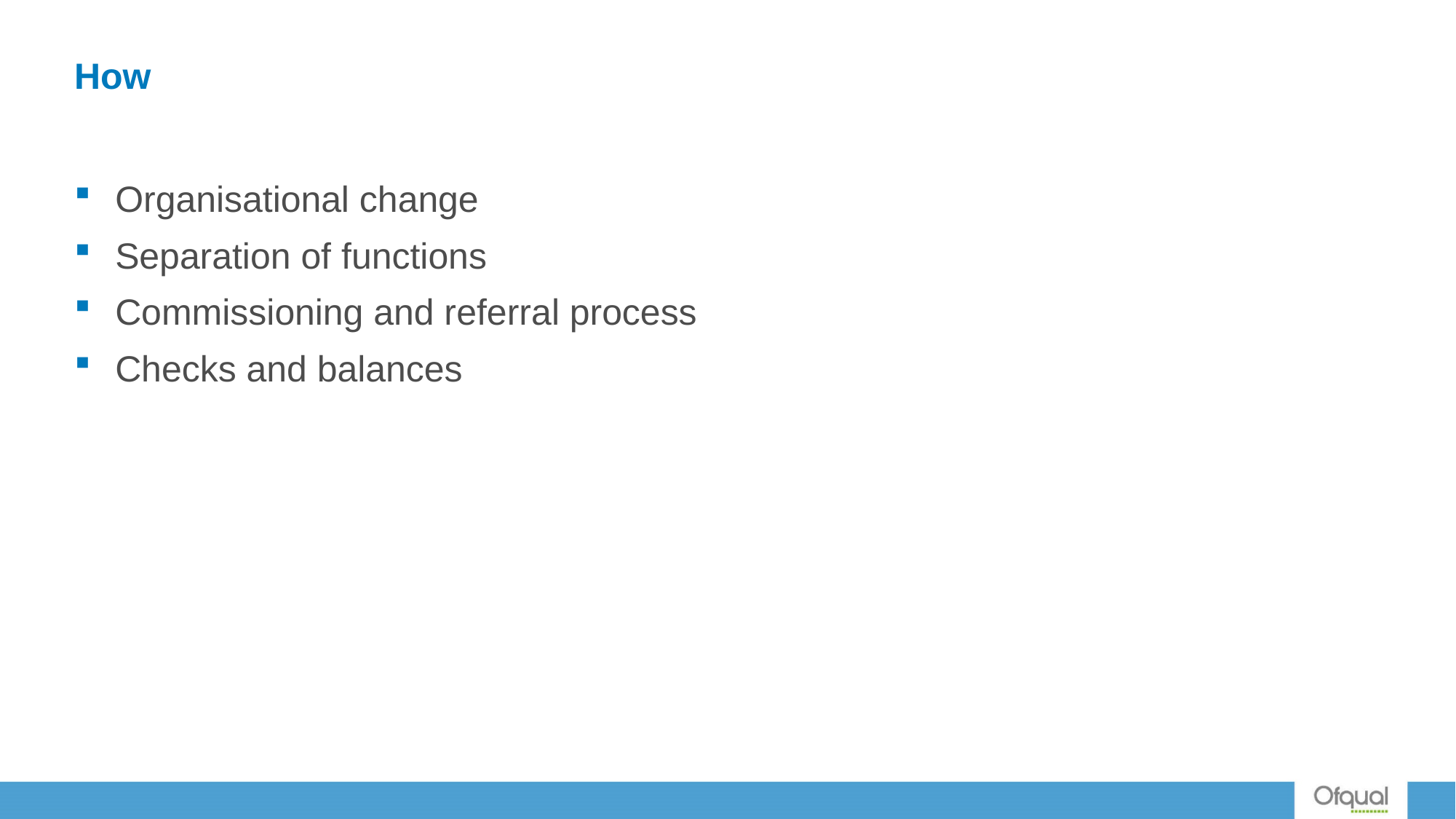

# How
Organisational change
Separation of functions
Commissioning and referral process
Checks and balances